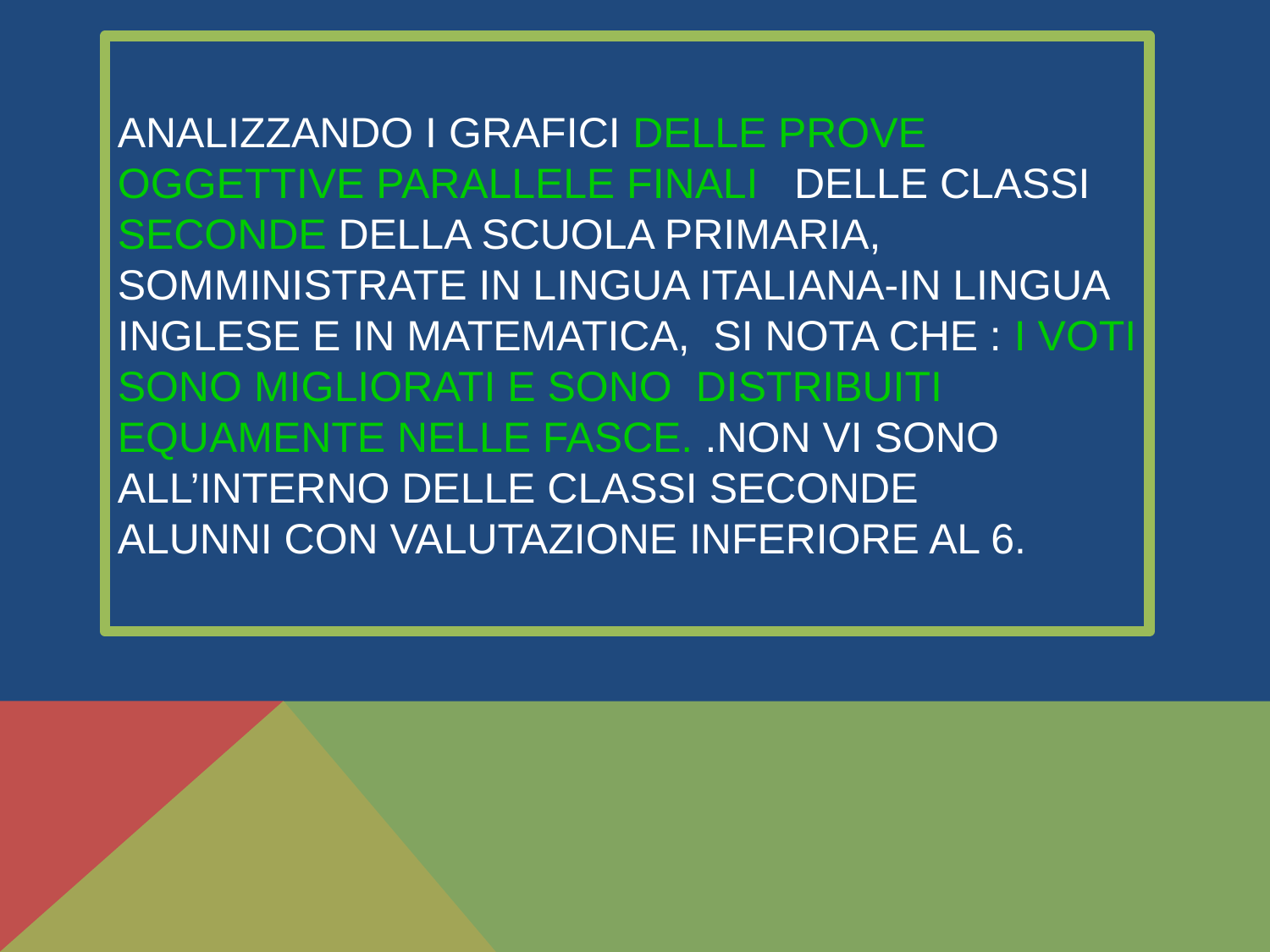

# ANALIZZANDO I GRAFICI delle prove oggettive parallele finali   delle classi SECONDE DELLA SCUOLA PRIMARIA, SOMMINISTRATE IN LINGUA ITALIANA-IN LINGUA INGLESE E IN MATEMATICA,  SI NOTA che : I VOTI SONO migliorati e sono  DISTRIBUITI EQUAMENTE NELLE FASCE. .Non vi sono all’interno delle classi SECONDE alunni con valutazione inferiore al 6.